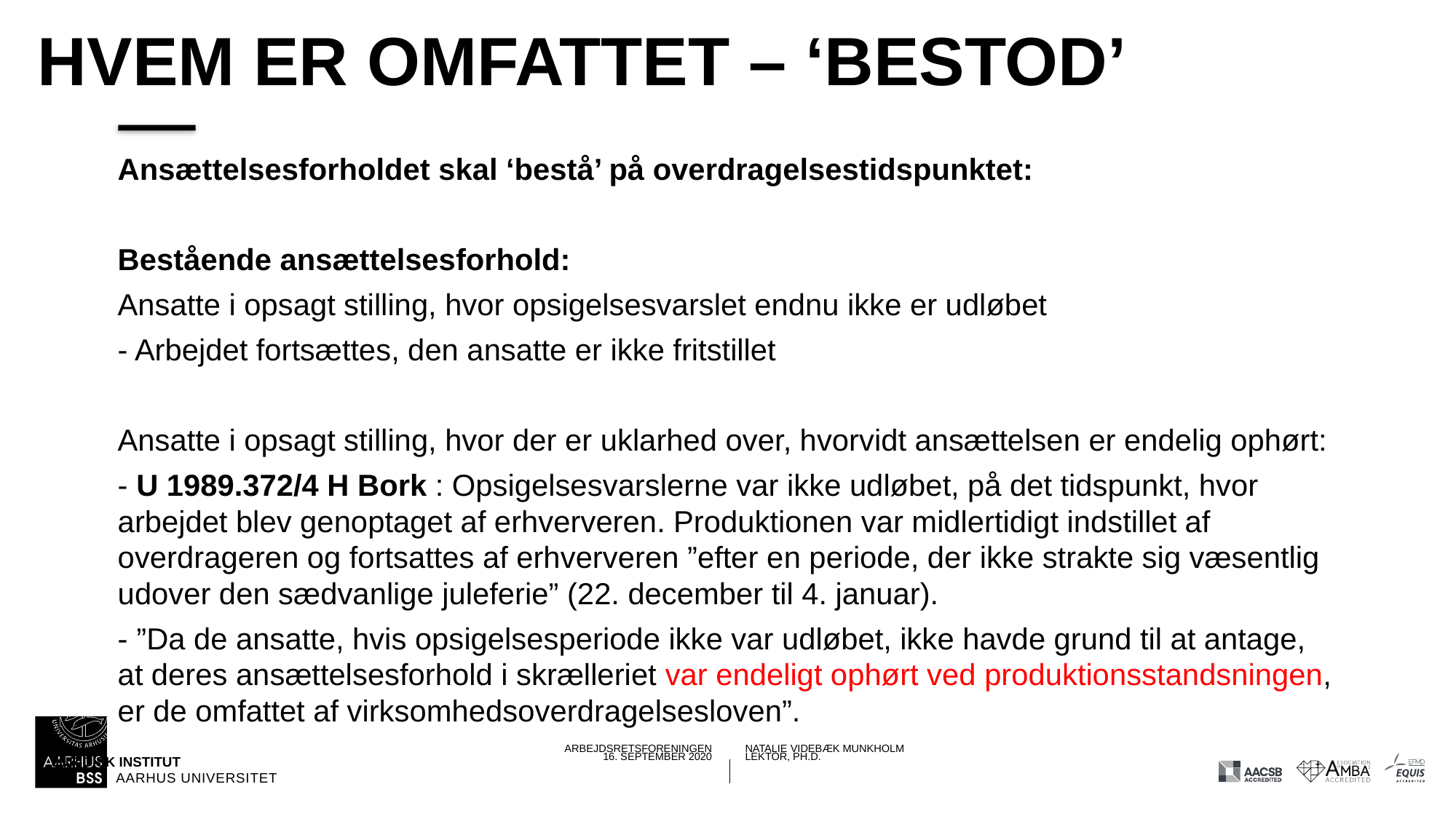

# Hvem er omfattet – ‘bestod’
Ansættelsesforholdet skal ‘bestå’ på overdragelsestidspunktet:

Bestående ansættelsesforhold:
Ansatte i opsagt stilling, hvor opsigelsesvarslet endnu ikke er udløbet
- Arbejdet fortsættes, den ansatte er ikke fritstillet

Ansatte i opsagt stilling, hvor der er uklarhed over, hvorvidt ansættelsen er endelig ophørt:
- U 1989.372/4 H Bork : Opsigelsesvarslerne var ikke udløbet, på det tidspunkt, hvor arbejdet blev genoptaget af erhververen. Produktionen var midlertidigt indstillet af overdrageren og fortsattes af erhververen ”efter en periode, der ikke strakte sig væsentlig udover den sædvanlige juleferie” (22. december til 4. januar).
- ”Da de ansatte, hvis opsigelsesperiode ikke var udløbet, ikke havde grund til at antage, at deres ansættelsesforhold i skrælleriet var endeligt ophørt ved produktionsstandsningen, er de omfattet af virksomhedsoverdragelsesloven”.

16.09.202016-09-2020